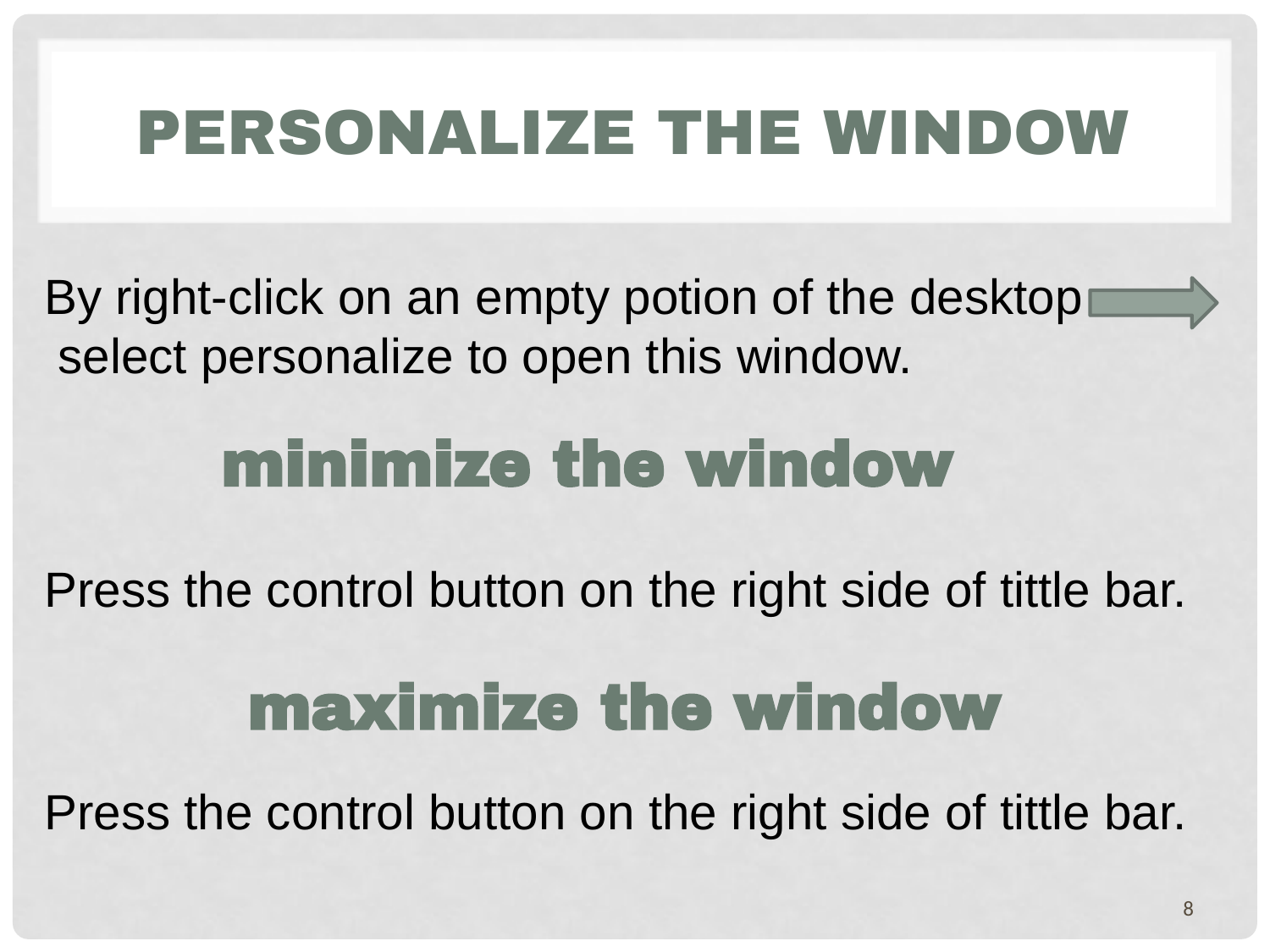

# Personalize the window
By right-click on an empty potion of the desktop
 select personalize to open this window.

minimize the window
Press the control button on the right side of tittle bar.
maximize the window

Press the control button on the right side of tittle bar.
8